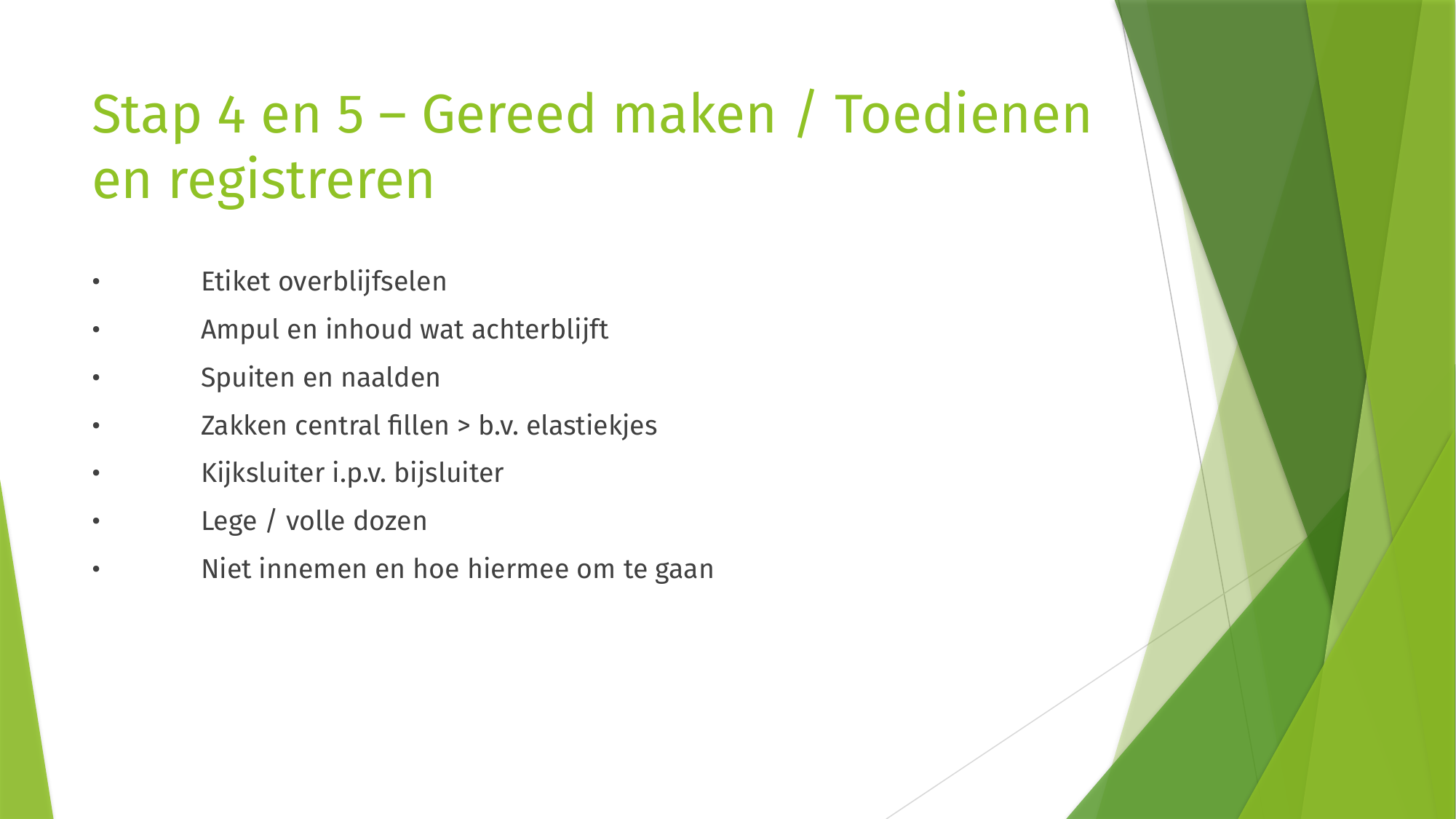

# Stap 4 en 5 – Gereed maken / Toedienen en registreren
•	Etiket overblijfselen
•	Ampul en inhoud wat achterblijft
•	Spuiten en naalden
•	Zakken central fillen > b.v. elastiekjes
•	Kijksluiter i.p.v. bijsluiter
•	Lege / volle dozen
•	Niet innemen en hoe hiermee om te gaan